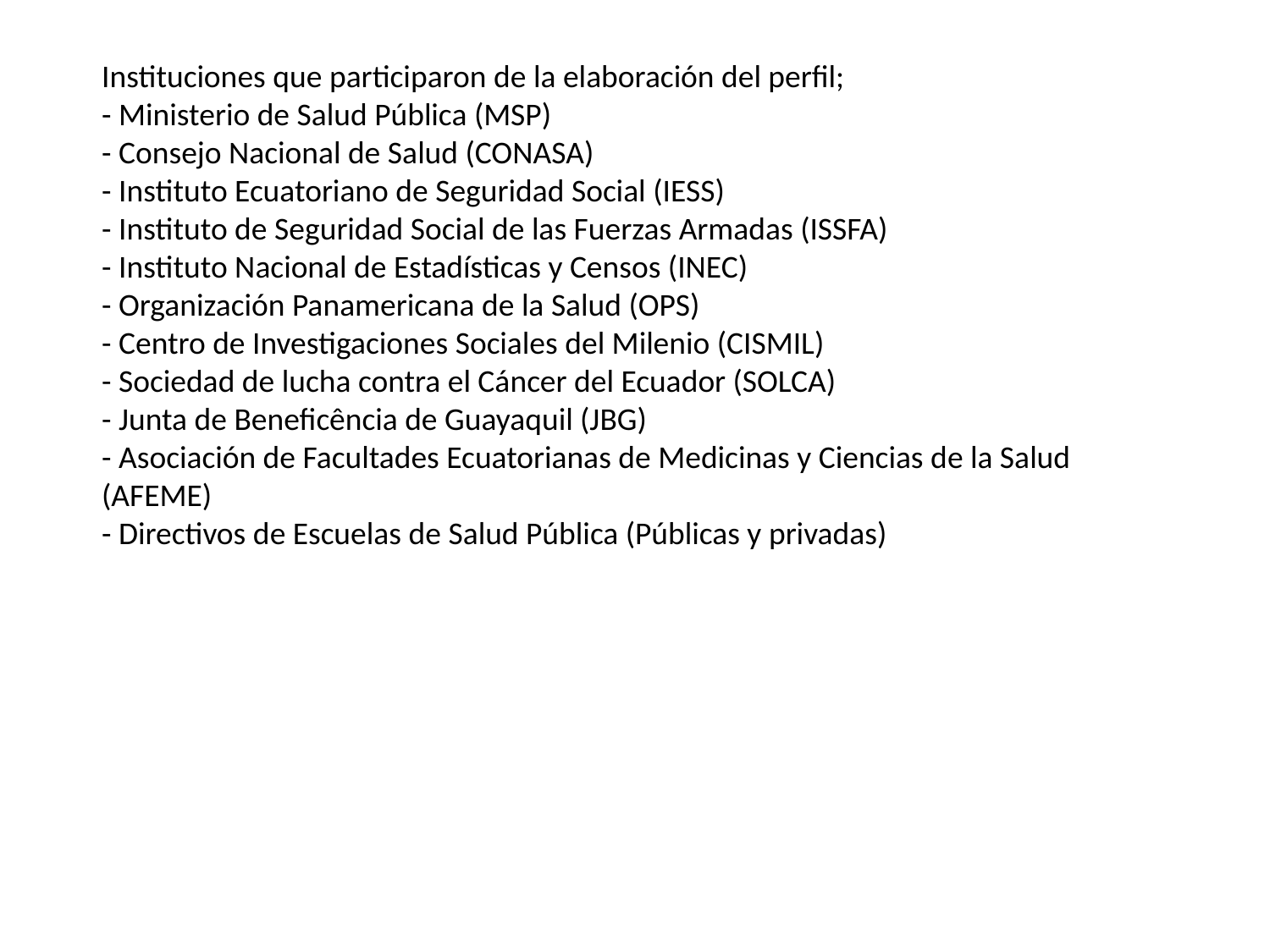

Instituciones que participaron de la elaboración del perfil;
- Ministerio de Salud Pública (MSP)
- Consejo Nacional de Salud (CONASA)
- Instituto Ecuatoriano de Seguridad Social (IESS)
- Instituto de Seguridad Social de las Fuerzas Armadas (ISSFA)
- Instituto Nacional de Estadísticas y Censos (INEC)
- Organización Panamericana de la Salud (OPS)
- Centro de Investigaciones Sociales del Milenio (CISMIL)
- Sociedad de lucha contra el Cáncer del Ecuador (SOLCA)
- Junta de Beneficência de Guayaquil (JBG)
- Asociación de Facultades Ecuatorianas de Medicinas y Ciencias de la Salud (AFEME)
- Directivos de Escuelas de Salud Pública (Públicas y privadas)